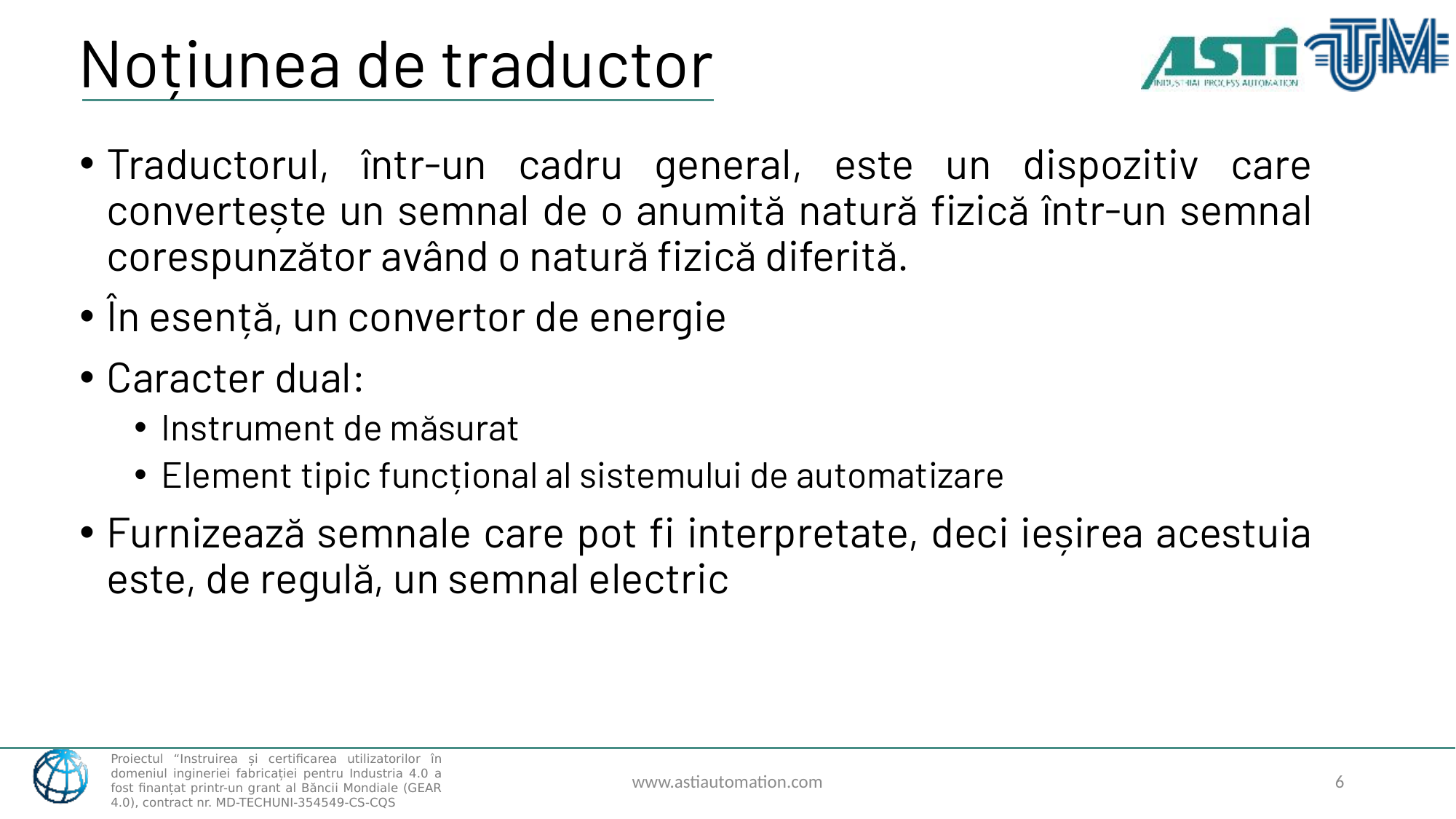

# Noțiunea de traductor
Traductorul, într-un cadru general, este un dispozitiv care convertește un semnal de o anumită natură fizică într-un semnal corespunzător având o natură fizică diferită.
În esență, un convertor de energie
Caracter dual:
Instrument de măsurat
Element tipic funcțional al sistemului de automatizare
Furnizează semnale care pot fi interpretate, deci ieșirea acestuia este, de regulă, un semnal electric

www.astiautomation.com
6